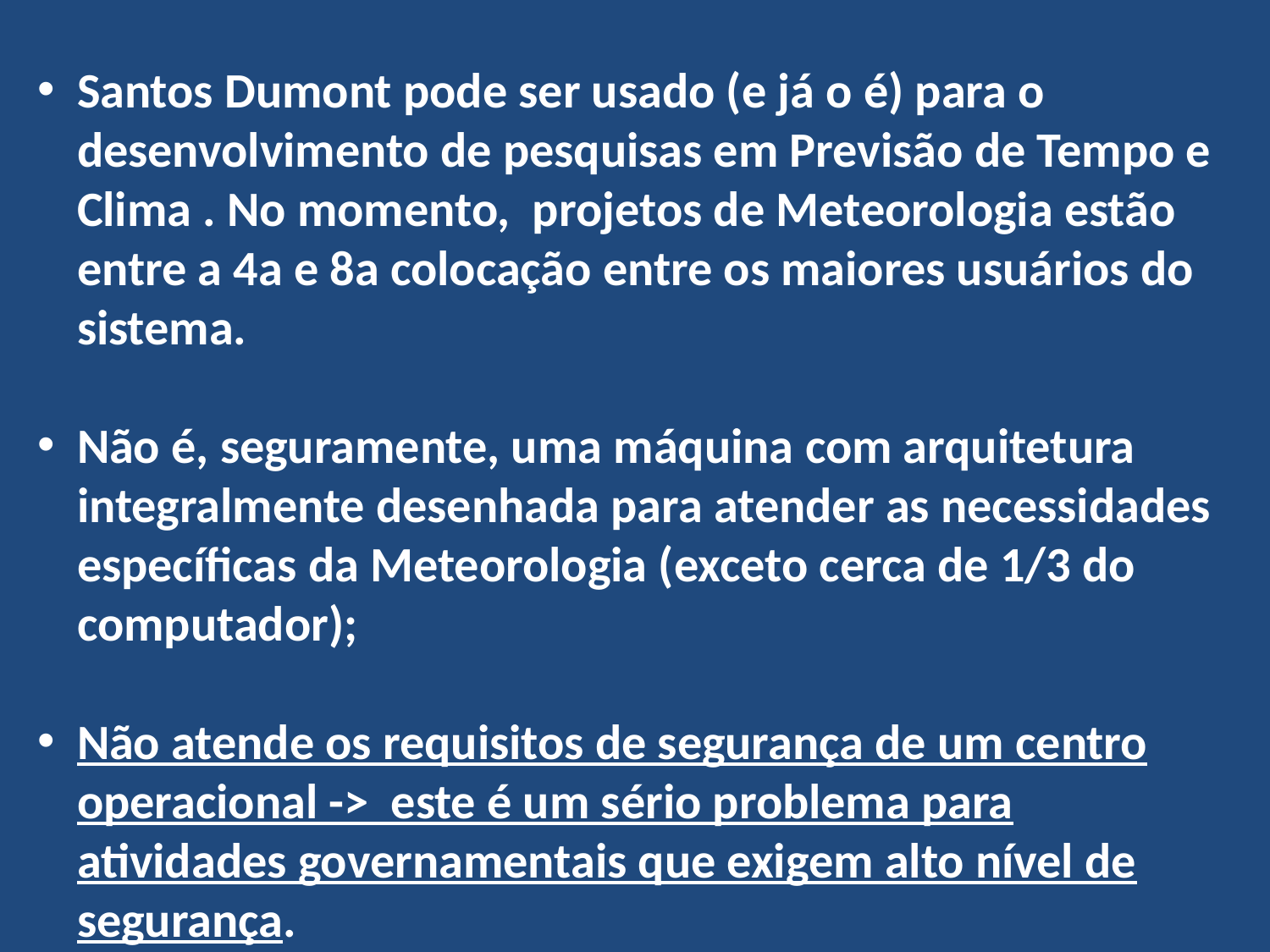

Santos Dumont pode ser usado (e já o é) para o desenvolvimento de pesquisas em Previsão de Tempo e Clima . No momento,  projetos de Meteorologia estão entre a 4a e 8a colocação entre os maiores usuários do sistema.

Não é, seguramente, uma máquina com arquitetura  integralmente desenhada para atender as necessidades específicas da Meteorologia (exceto cerca de 1/3 do computador);

Não atende os requisitos de segurança de um centro operacional ->  este é um sério problema para atividades governamentais que exigem alto nível de segurança.